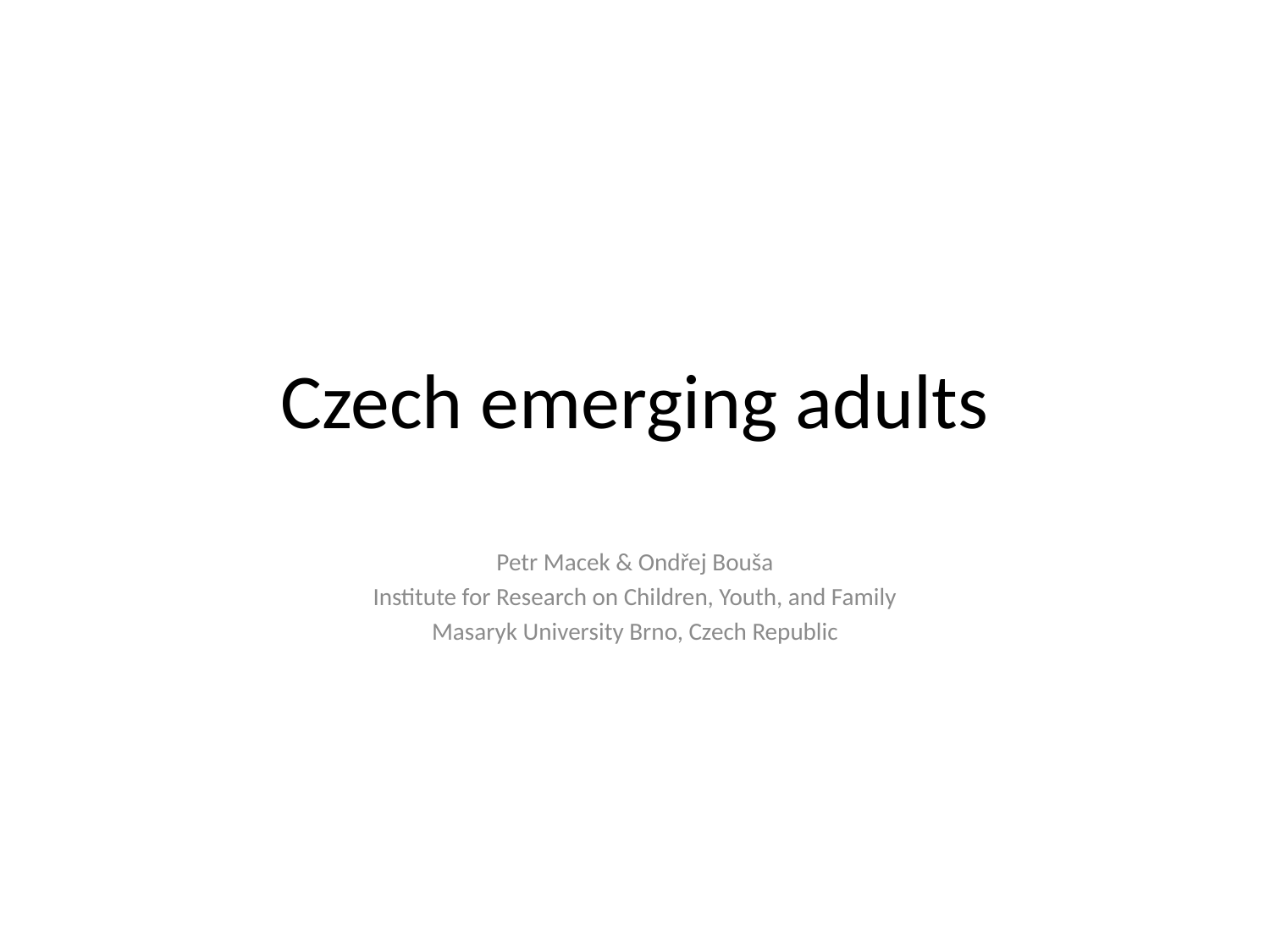

# Czech emerging adults
Petr Macek & Ondřej Bouša
Institute for Research on Children, Youth, and Family
Masaryk University Brno, Czech Republic